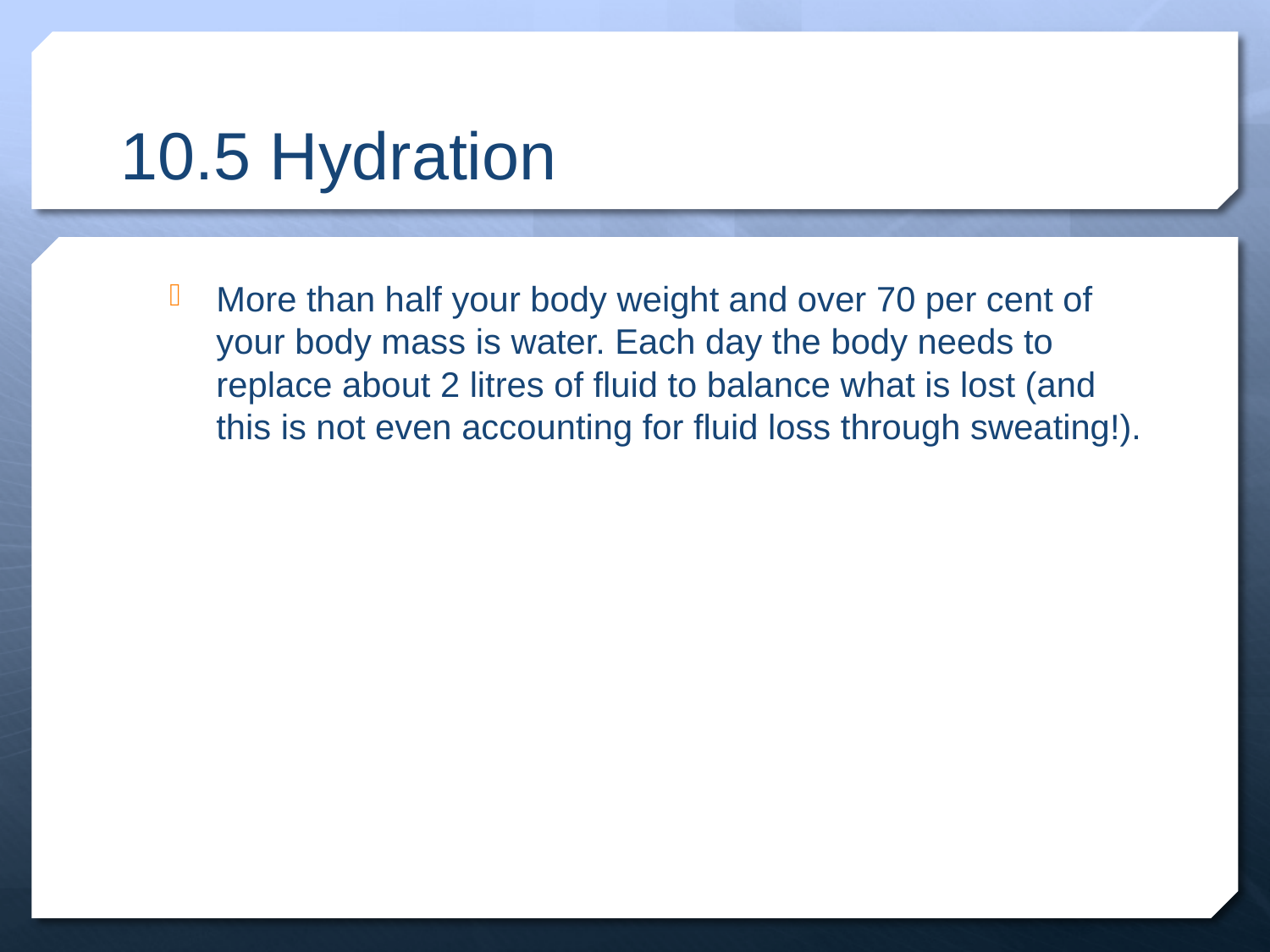

# 10.5 Hydration
More than half your body weight and over 70 per cent of your body mass is water. Each day the body needs to replace about 2 litres of fluid to balance what is lost (and this is not even accounting for fluid loss through sweating!).